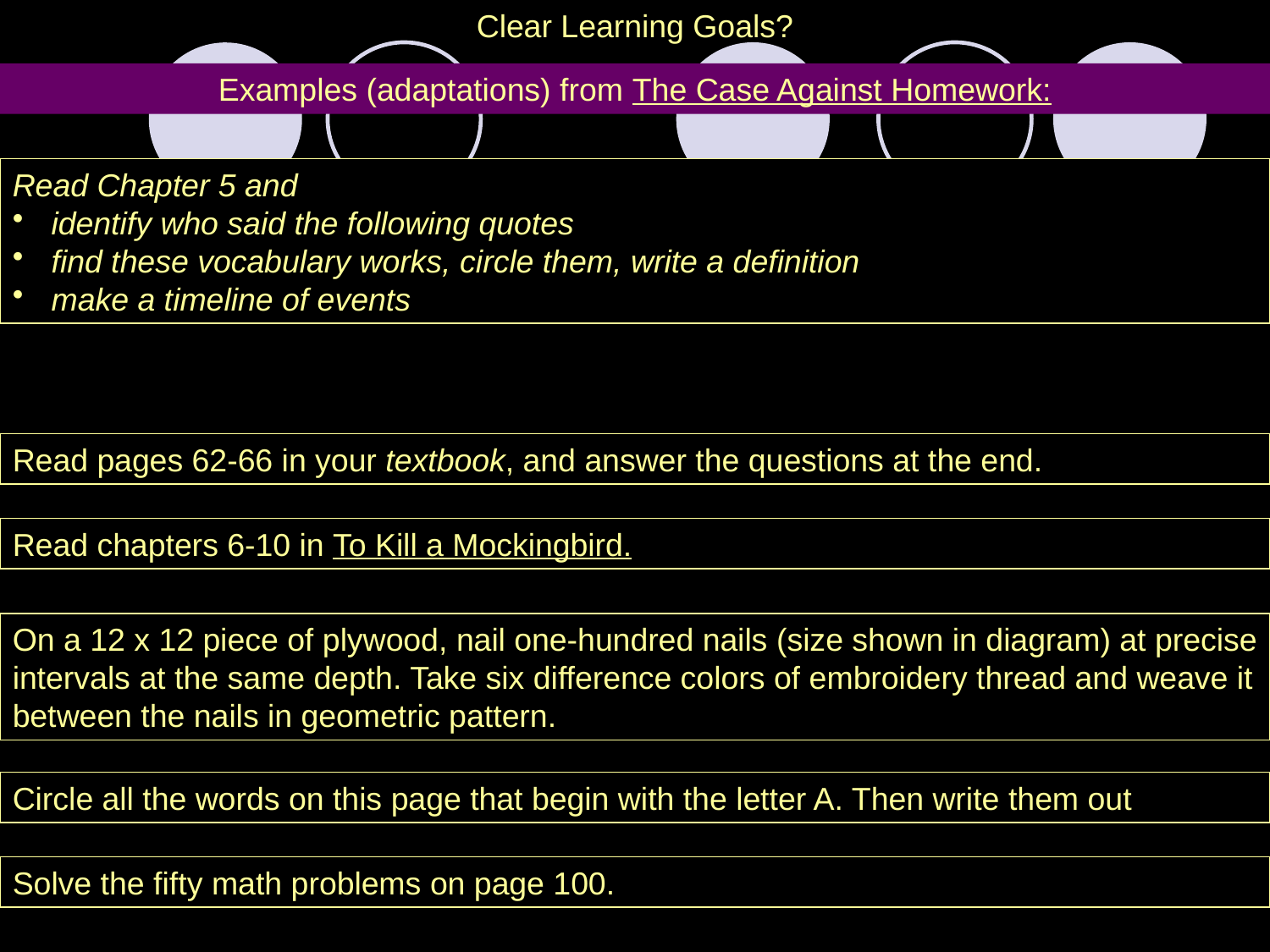

Clear Learning Goals?
Examples (adaptations) from The Case Against Homework:
Read Chapter 5 and
 identify who said the following quotes
 find these vocabulary works, circle them, write a definition
 make a timeline of events
Read pages 62-66 in your textbook, and answer the questions at the end.
Read chapters 6-10 in To Kill a Mockingbird.
On a 12 x 12 piece of plywood, nail one-hundred nails (size shown in diagram) at precise intervals at the same depth. Take six difference colors of embroidery thread and weave it between the nails in geometric pattern.
Circle all the words on this page that begin with the letter A. Then write them out
Solve the fifty math problems on page 100.